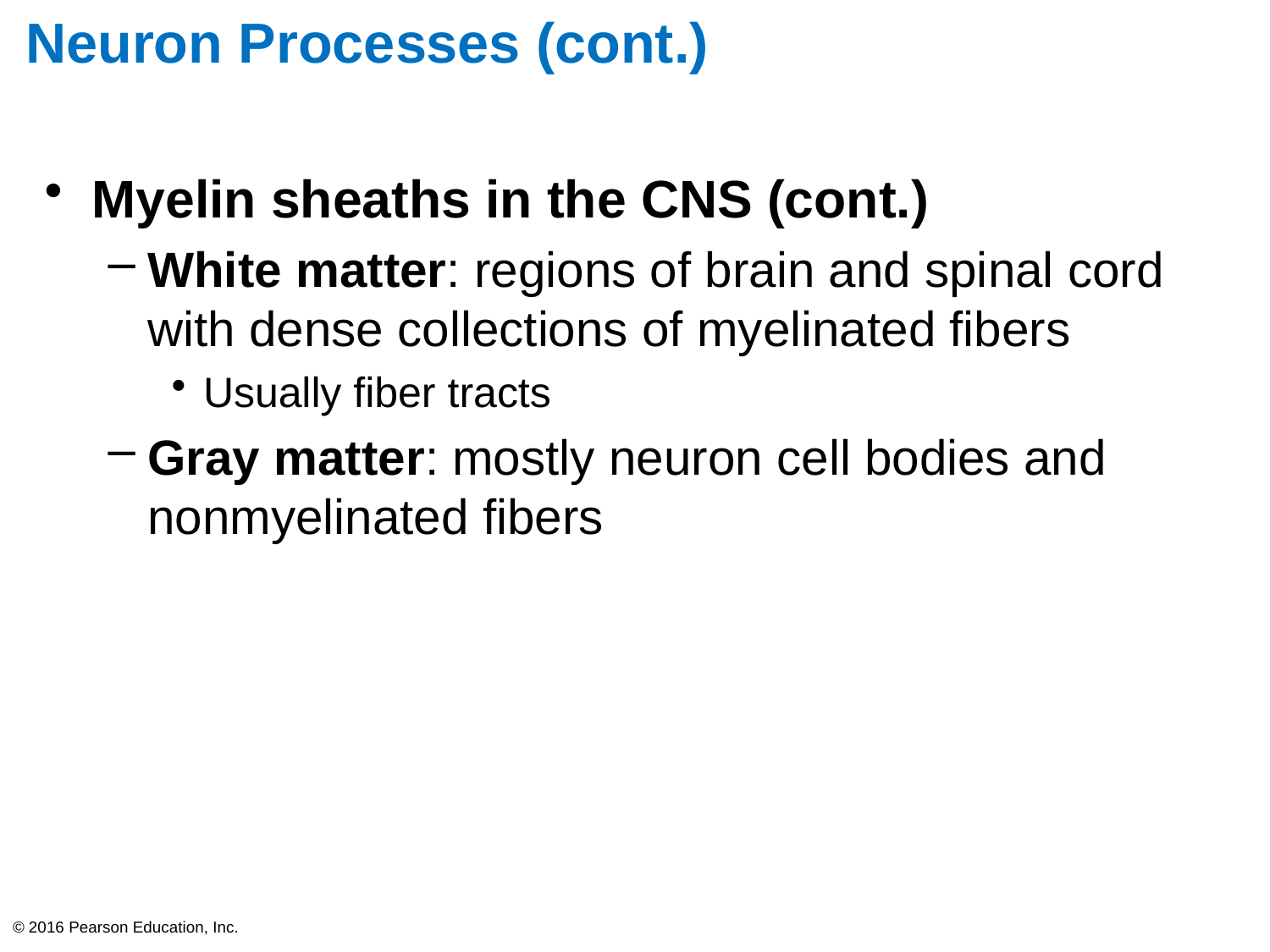

# Neuron Processes (cont.)
Myelin sheaths in the CNS (cont.)
White matter: regions of brain and spinal cord with dense collections of myelinated fibers
Usually fiber tracts
Gray matter: mostly neuron cell bodies and nonmyelinated fibers
© 2016 Pearson Education, Inc.